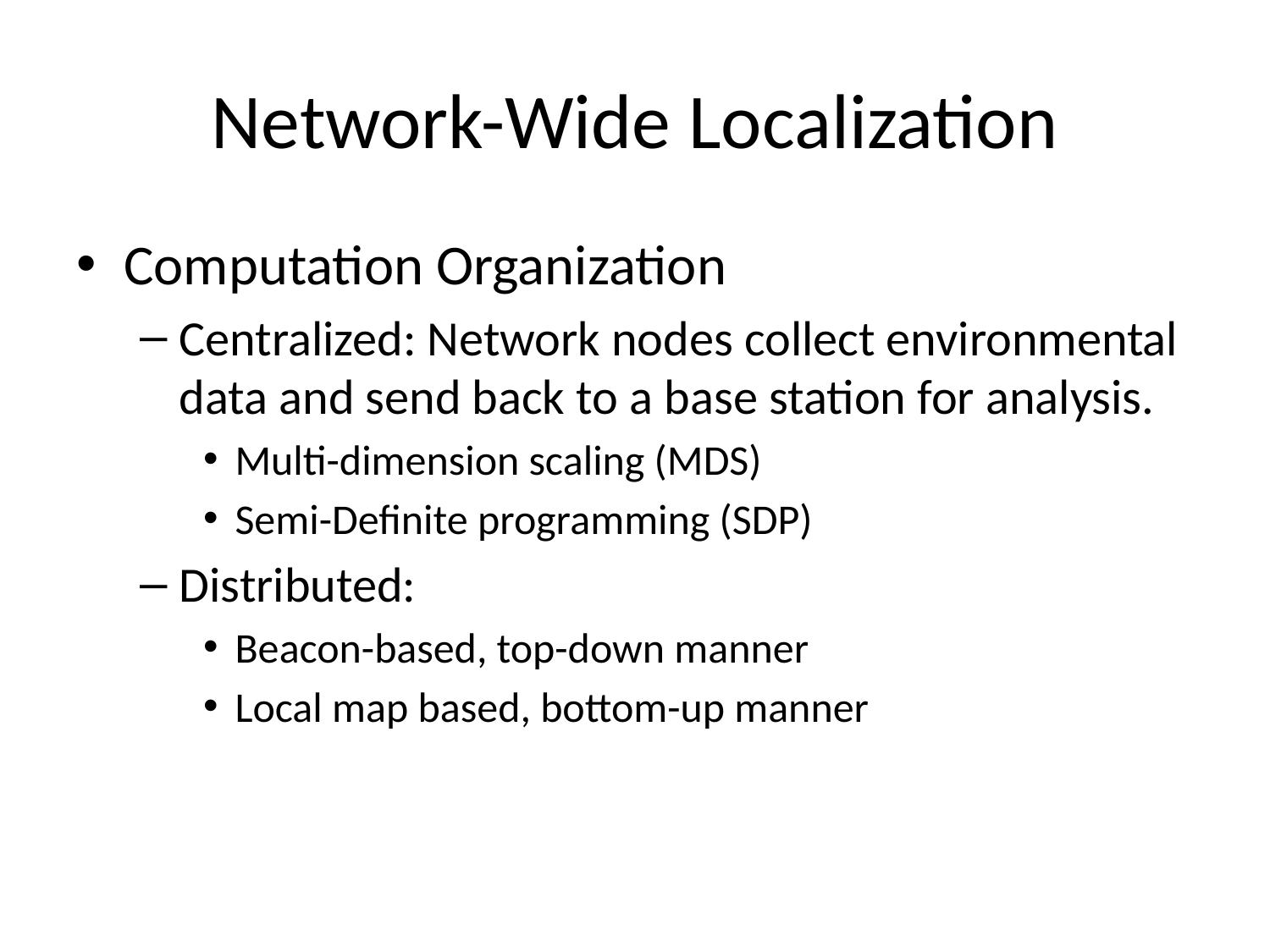

# Network-Wide Localization
Computation Organization
Centralized: Network nodes collect environmental data and send back to a base station for analysis.
Multi-dimension scaling (MDS)
Semi-Definite programming (SDP)
Distributed:
Beacon-based, top-down manner
Local map based, bottom-up manner